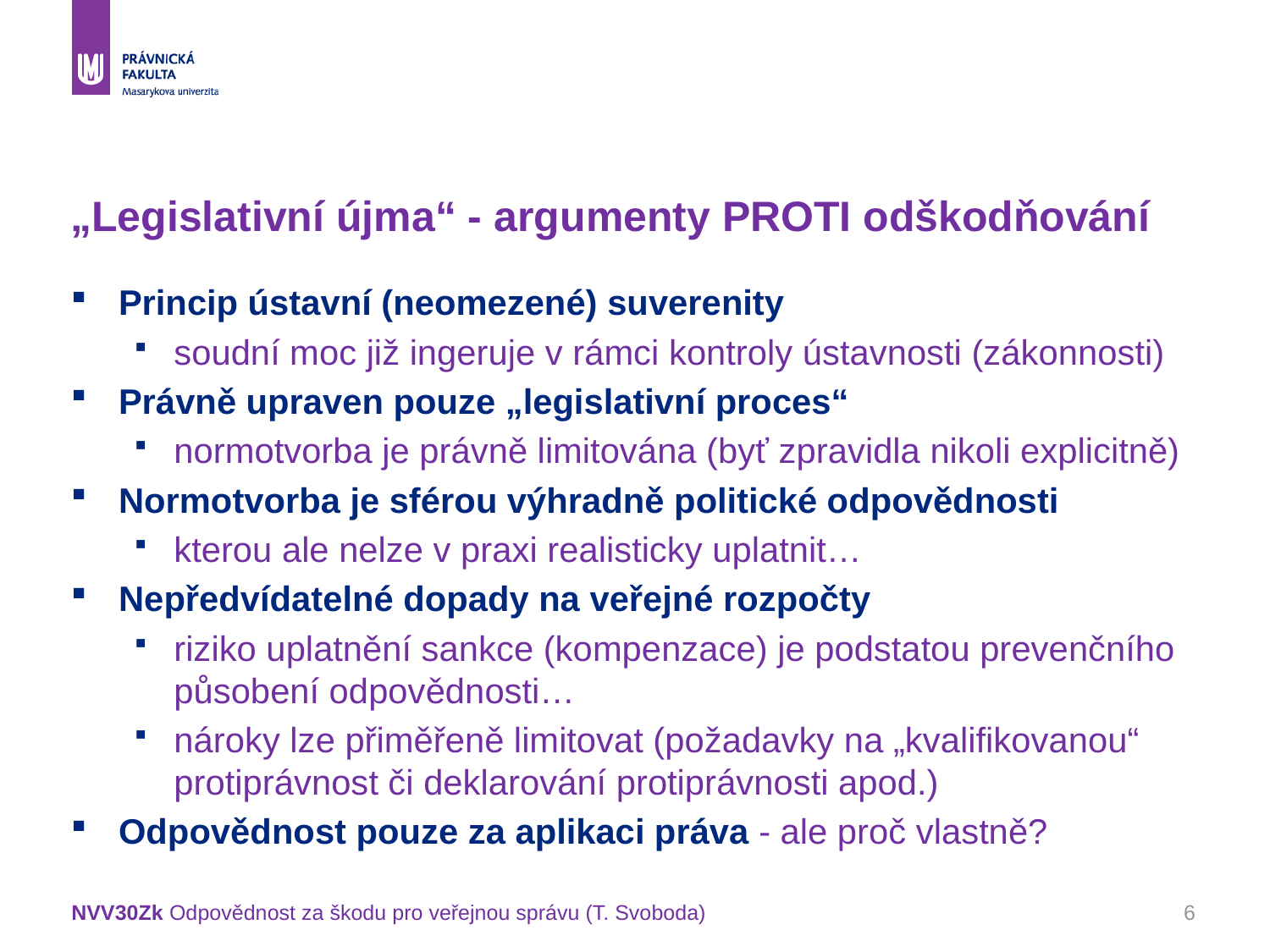

# „Legislativní újma“ - argumenty PROTI odškodňování
Princip ústavní (neomezené) suverenity
soudní moc již ingeruje v rámci kontroly ústavnosti (zákonnosti)
Právně upraven pouze „legislativní proces“
normotvorba je právně limitována (byť zpravidla nikoli explicitně)
Normotvorba je sférou výhradně politické odpovědnosti
kterou ale nelze v praxi realisticky uplatnit…
Nepředvídatelné dopady na veřejné rozpočty
riziko uplatnění sankce (kompenzace) je podstatou prevenčního působení odpovědnosti…
nároky lze přiměřeně limitovat (požadavky na „kvalifikovanou“ protiprávnost či deklarování protiprávnosti apod.)
Odpovědnost pouze za aplikaci práva - ale proč vlastně?
NVV30Zk Odpovědnost za škodu pro veřejnou správu (T. Svoboda)
6